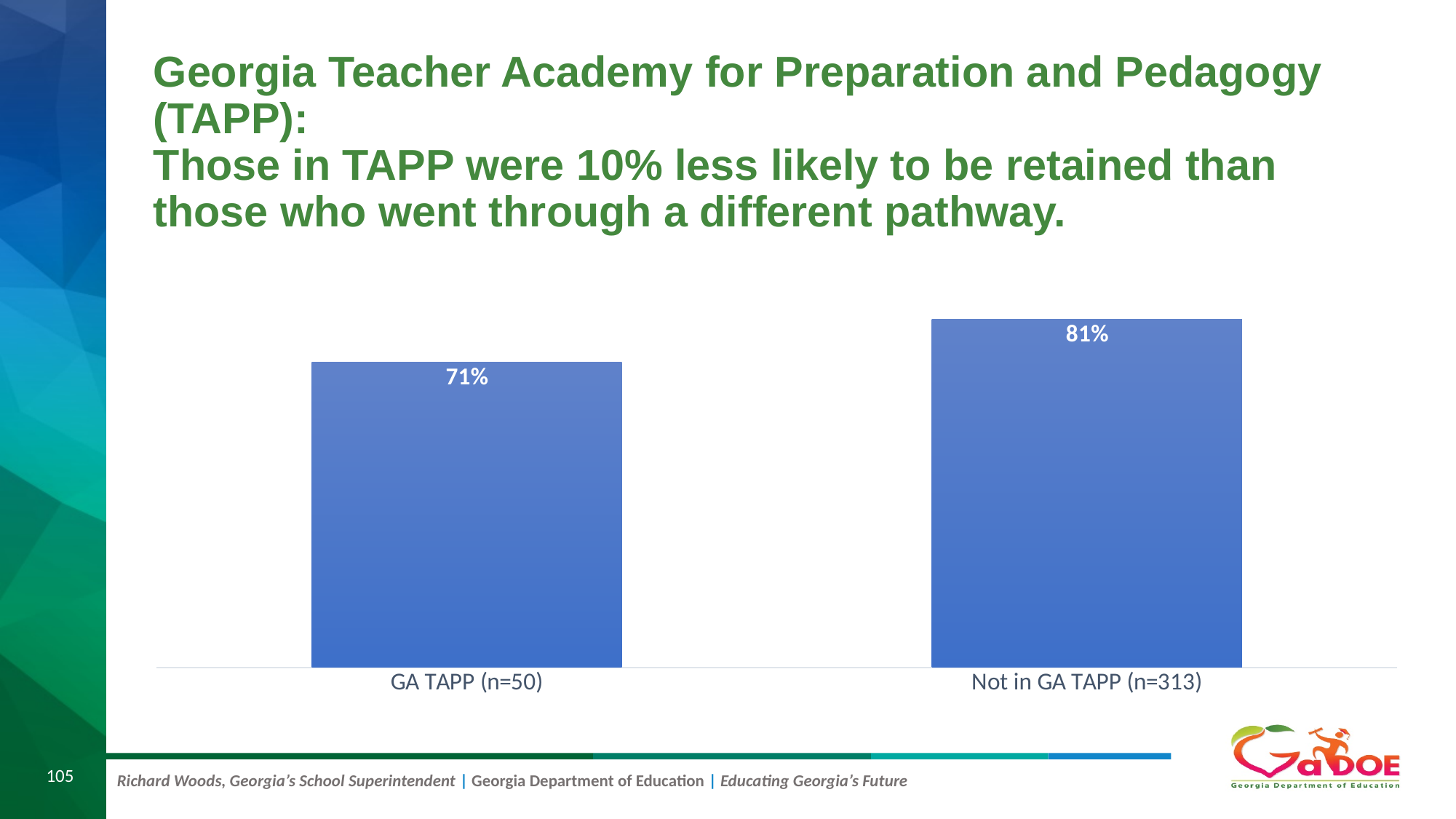

# Georgia Teacher Academy for Preparation and Pedagogy (TAPP): Those in TAPP were 10% less likely to be retained than those who went through a different pathway.

### Chart

| Category |  |
|---|---|
| GA TAPP (n=50) | 0.71 |
| Not in GA TAPP (n=313) | 0.81 |
105